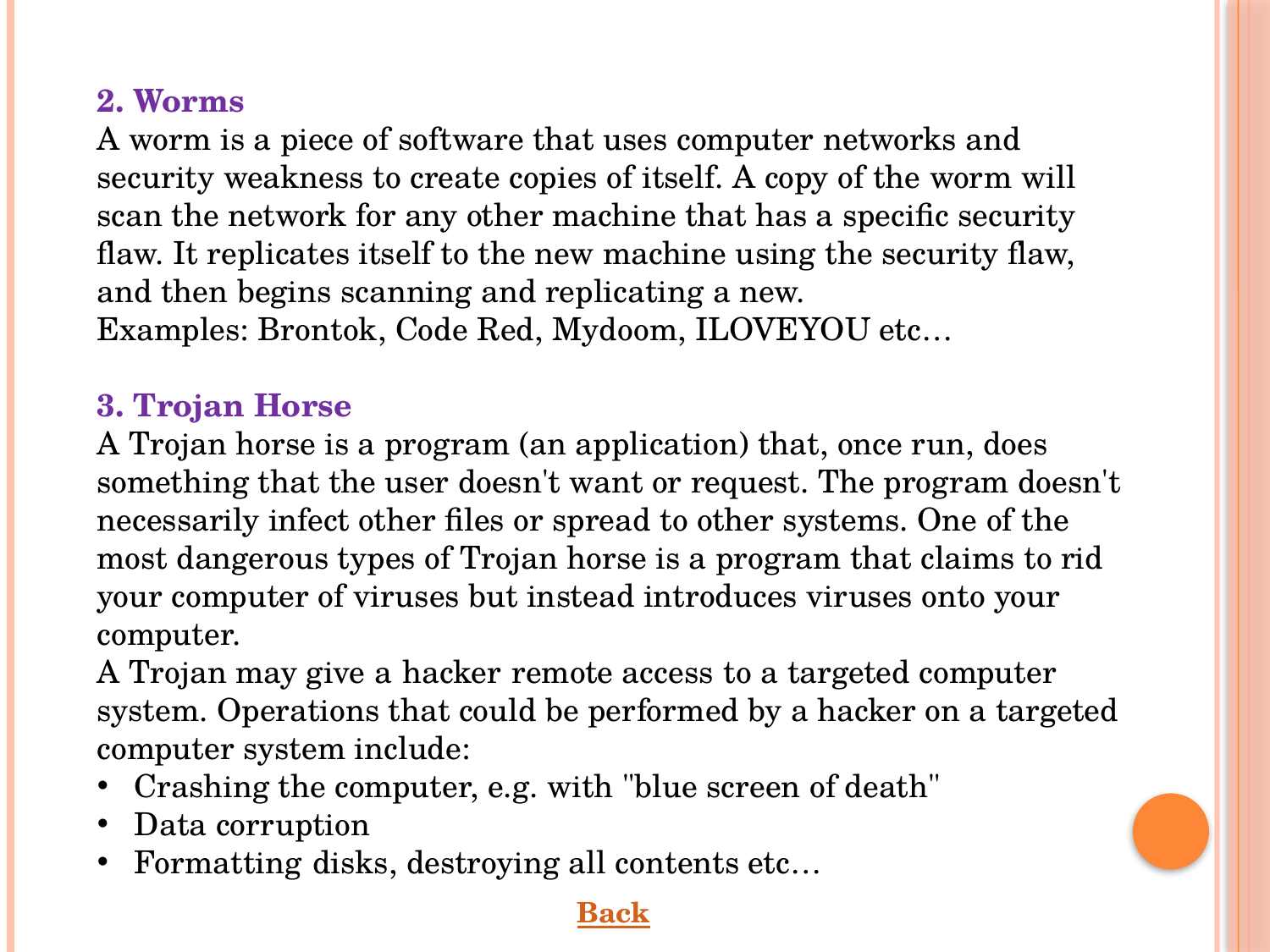

2. Worms
A worm is a piece of software that uses computer networks and security weakness to create copies of itself. A copy of the worm will scan the network for any other machine that has a specific security flaw. It replicates itself to the new machine using the security flaw, and then begins scanning and replicating a new.
Examples: Brontok, Code Red, Mydoom, ILOVEYOU etc…

3. Trojan Horse
A Trojan horse is a program (an application) that, once run, does something that the user doesn't want or request. The program doesn't necessarily infect other files or spread to other systems. One of the most dangerous types of Trojan horse is a program that claims to rid your computer of viruses but instead introduces viruses onto your computer.
A Trojan may give a hacker remote access to a targeted computer system. Operations that could be performed by a hacker on a targeted computer system include:
Crashing the computer, e.g. with "blue screen of death"
Data corruption
Formatting disks, destroying all contents etc…

Back